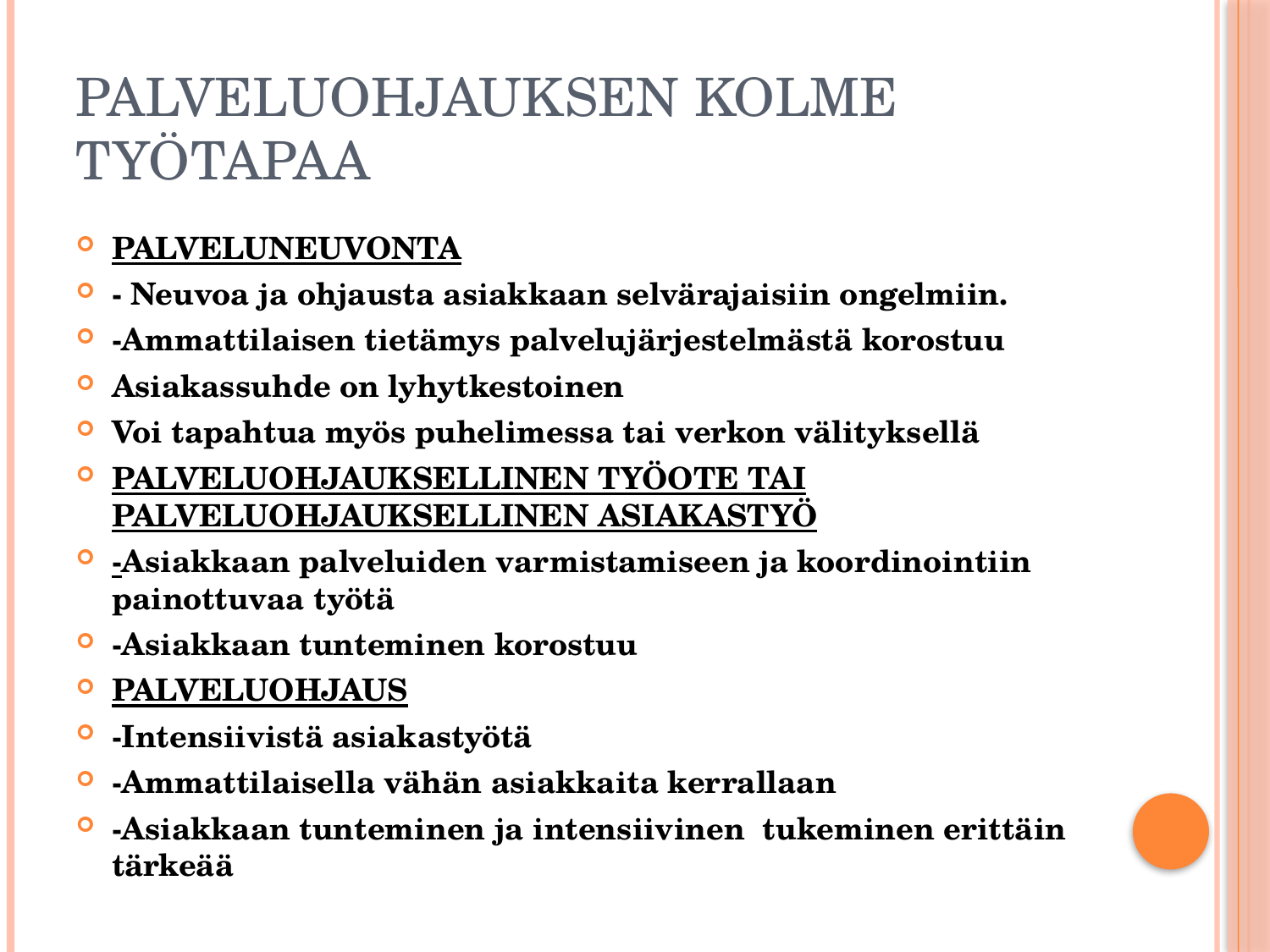

# PALVELUOHJAUKSEN KOLME TYÖTAPAA
PALVELUNEUVONTA
- Neuvoa ja ohjausta asiakkaan selvärajaisiin ongelmiin.
-Ammattilaisen tietämys palvelujärjestelmästä korostuu
Asiakassuhde on lyhytkestoinen
Voi tapahtua myös puhelimessa tai verkon välityksellä
PALVELUOHJAUKSELLINEN TYÖOTE TAI PALVELUOHJAUKSELLINEN ASIAKASTYÖ
-Asiakkaan palveluiden varmistamiseen ja koordinointiin painottuvaa työtä
-Asiakkaan tunteminen korostuu
PALVELUOHJAUS
-Intensiivistä asiakastyötä
-Ammattilaisella vähän asiakkaita kerrallaan
-Asiakkaan tunteminen ja intensiivinen  tukeminen erittäin tärkeää